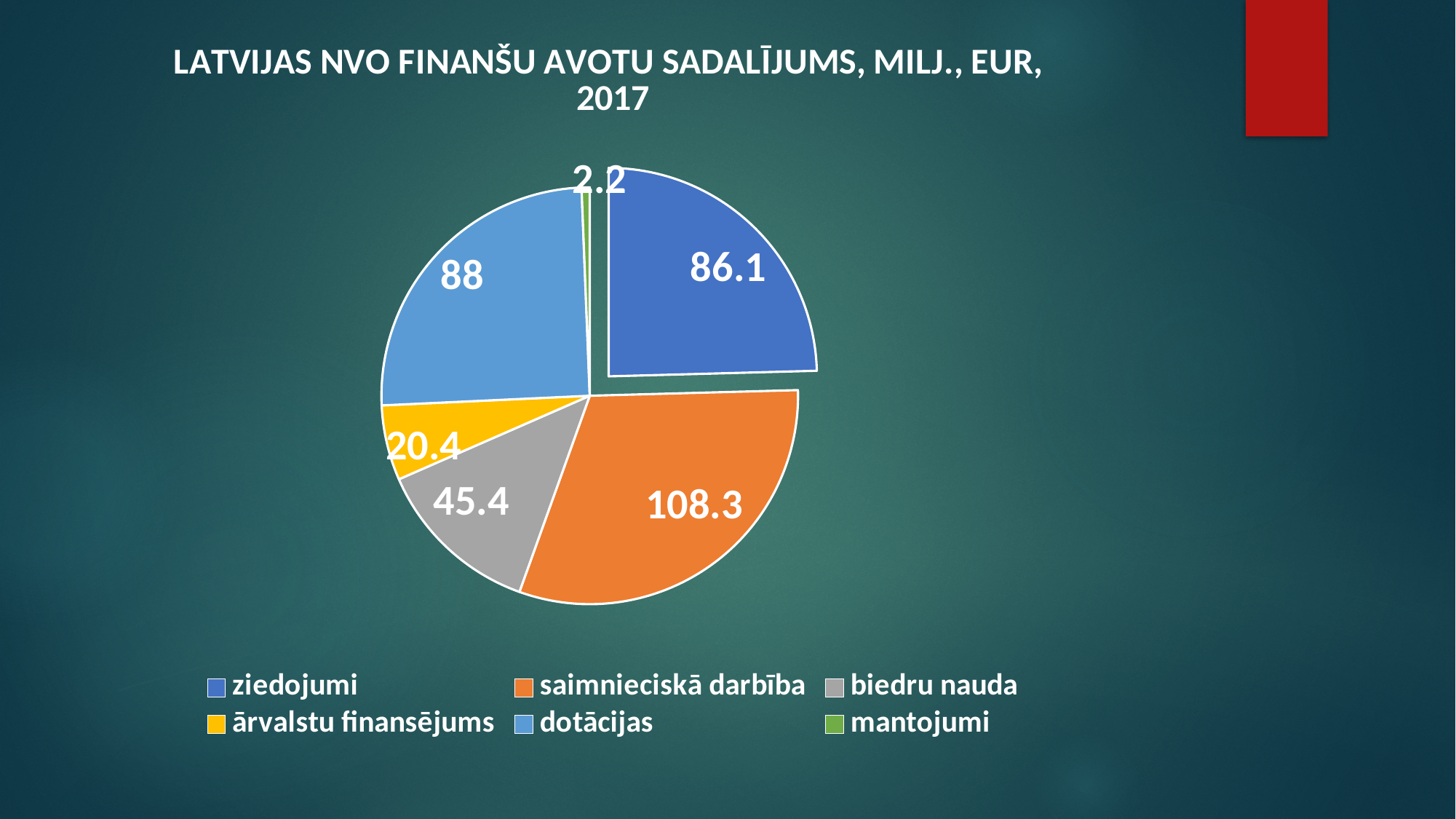

### Chart: LATVIJAS NVO FINANŠU AVOTU SADALĪJUMS, MILJ., EUR,  2017

| Category |  |
|---|---|
| ziedojumi | 86.1 |
| saimnieciskā darbība | 108.3 |
| biedru nauda | 45.4 |
| ārvalstu finansējums | 20.4 |
| dotācijas | 88.0 |
| mantojumi | 2.2 |